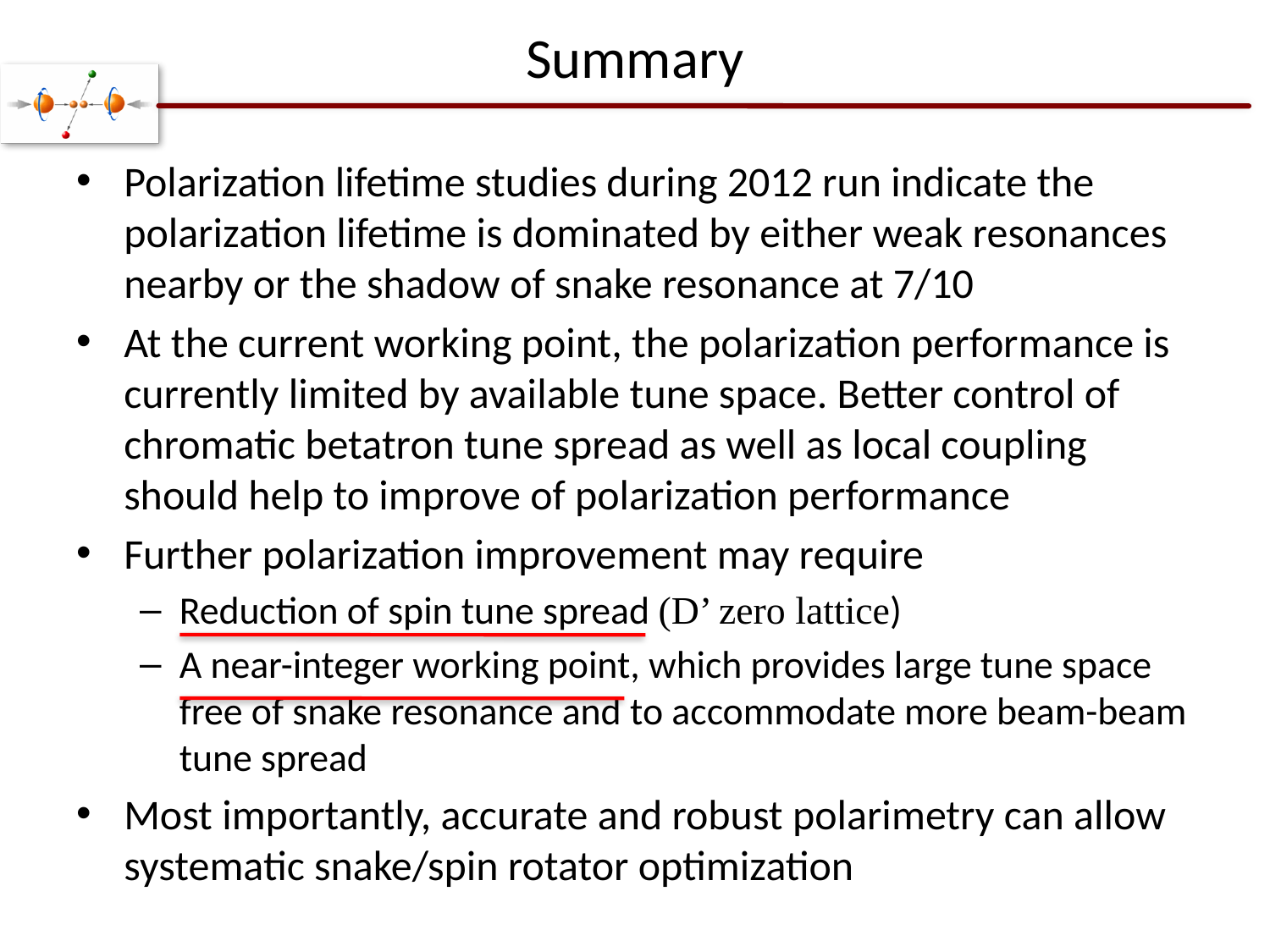

# Summary
Polarization lifetime studies during 2012 run indicate the polarization lifetime is dominated by either weak resonances nearby or the shadow of snake resonance at 7/10
At the current working point, the polarization performance is currently limited by available tune space. Better control of chromatic betatron tune spread as well as local coupling should help to improve of polarization performance
Further polarization improvement may require
Reduction of spin tune spread (D’ zero lattice)
A near-integer working point, which provides large tune space free of snake resonance and to accommodate more beam-beam tune spread
Most importantly, accurate and robust polarimetry can allow systematic snake/spin rotator optimization